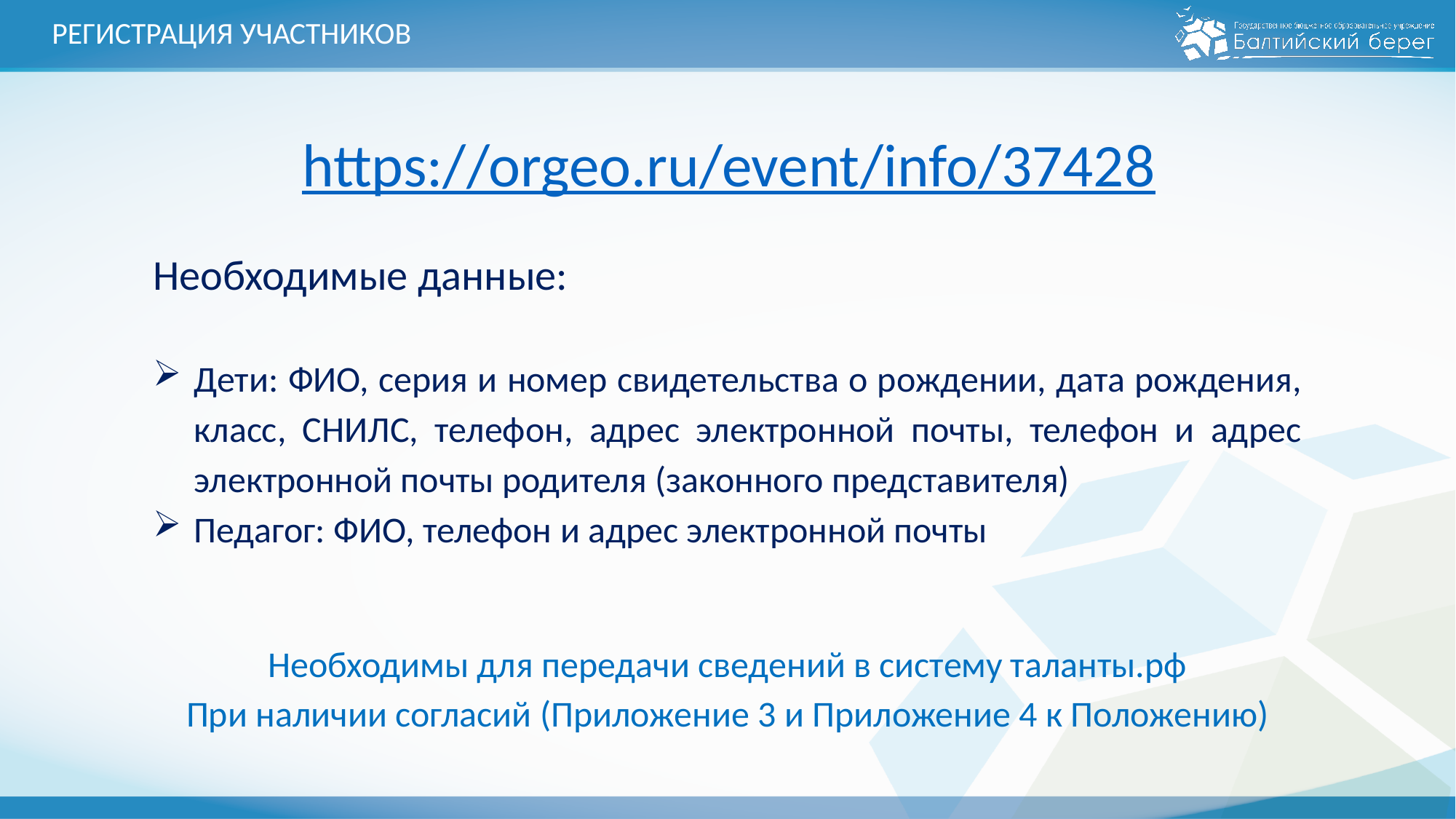

# РЕГИСТРАЦИЯ УЧАСТНИКОВ
https://orgeo.ru/event/info/37428
Необходимые данные:

Дети: ФИО, серия и номер свидетельства о рождении, дата рождения, класс, СНИЛС, телефон, адрес электронной почты, телефон и адрес электронной почты родителя (законного представителя)
Педагог: ФИО, телефон и адрес электронной почты

Необходимы для передачи сведений в систему таланты.рф
При наличии согласий (Приложение 3 и Приложение 4 к Положению)